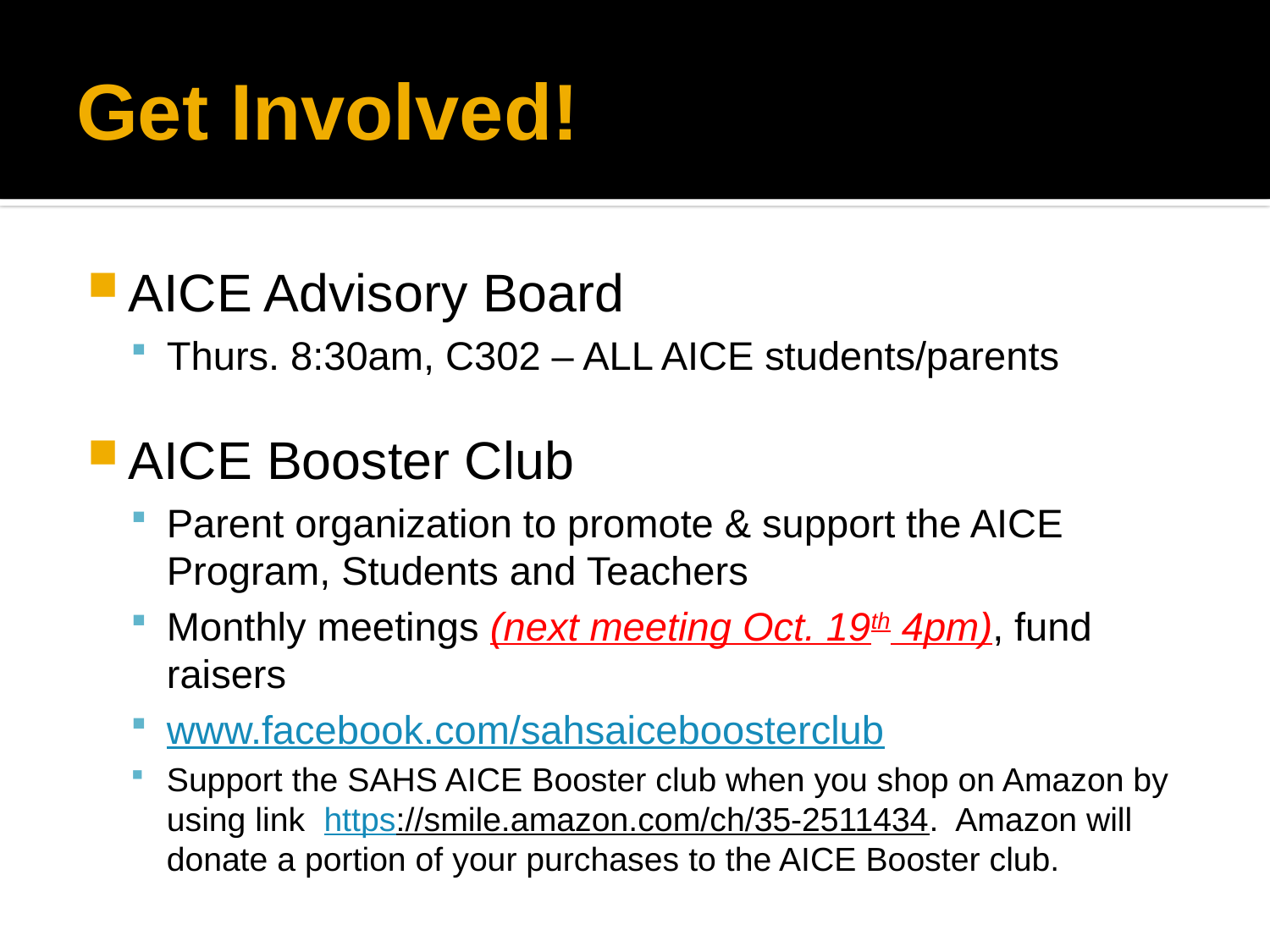

# Get Involved!
AICE Advisory Board
Thurs. 8:30am, C302 – ALL AICE students/parents

AICE Booster Club
Parent organization to promote & support the AICE Program, Students and Teachers
Monthly meetings (next meeting Oct. 19th 4pm), fund raisers
www.facebook.com/sahsaiceboosterclub
Support the SAHS AICE Booster club when you shop on Amazon by using link  https://smile.amazon.com/ch/35-2511434.  Amazon will donate a portion of your purchases to the AICE Booster club.